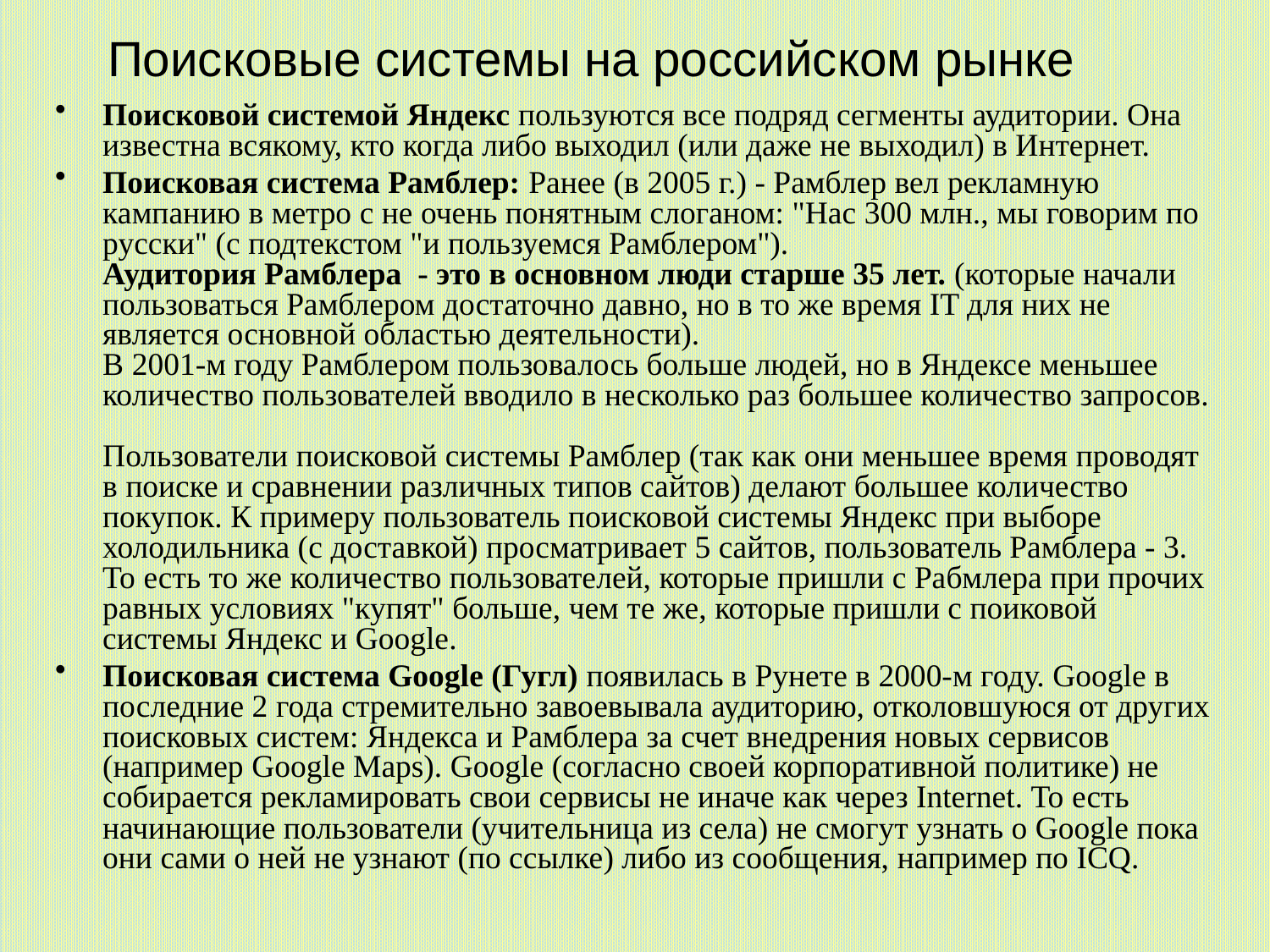

Поисковые системы на российском рынке
Поисковой системой Яндекс пользуются все подряд сегменты аудитории. Она известна всякому, кто когда либо выходил (или даже не выходил) в Интернет.
Поисковая система Рамблер: Ранее (в 2005 г.) - Рамблер вел рекламную кампанию в метро с не очень понятным слоганом: "Нас 300 млн., мы говорим по русски" (с подтекстом "и пользуемся Рамблером").
Аудитория Рамблера  - это в основном люди старше 35 лет. (которые начали пользоваться Рамблером достаточно давно, но в то же время IT для них не является основной областью деятельности).
В 2001-м году Рамблером пользовалось больше людей, но в Яндексе меньшее количество пользователей вводило в несколько раз большее количество запросов.
Пользователи поисковой системы Рамблер (так как они меньшее время проводят в поиске и сравнении различных типов сайтов) делают большее количество покупок. К примеру пользователь поисковой системы Яндекс при выборе холодильника (с доставкой) просматривает 5 сайтов, пользователь Рамблера - 3. То есть то же количество пользователей, которые пришли с Рабмлера при прочих равных условиях "купят" больше, чем те же, которые пришли с поиковой системы Яндекс и Google.
Поисковая система Google (Гугл) появилась в Рунете в 2000-м году. Google в последние 2 года стремительно завоевывала аудиторию, отколовшуюся от других поисковых систем: Яндекса и Рамблера за счет внедрения новых сервисов (например Google Maps). Google (согласно своей корпоративной политике) не собирается рекламировать свои сервисы не иначе как через Internet. То есть начинающие пользователи (учительница из села) не смогут узнать о Google пока они сами о ней не узнают (по ссылке) либо из сообщения, например по ICQ.